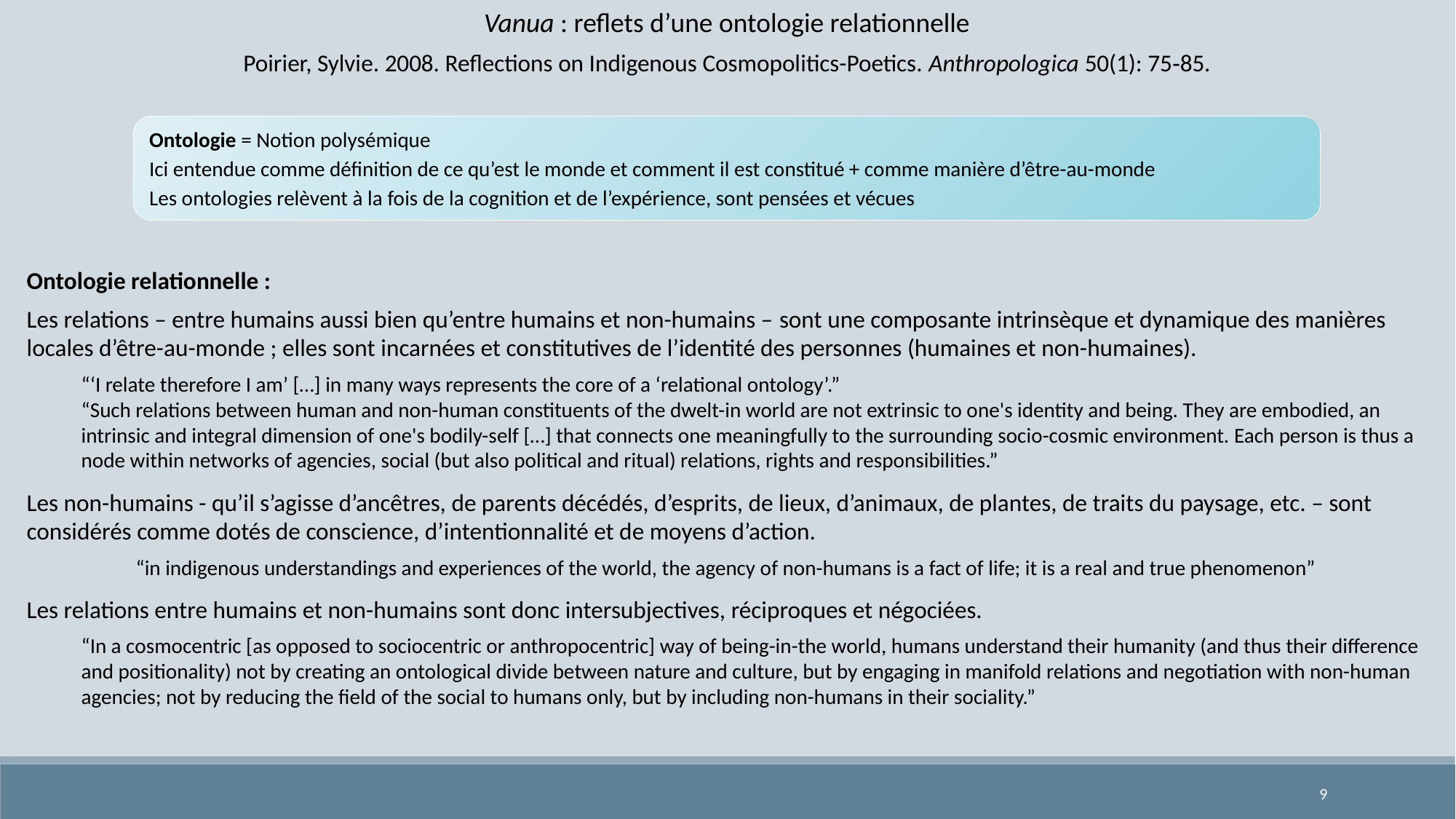

Vanua : reflets d’une ontologie relationnelle

Poirier, Sylvie. 2008. Reflections on Indigenous Cosmopolitics-Poetics. Anthropologica 50(1): 75‑85.

Ontologie relationnelle :

Les relations – entre humains aussi bien qu’entre humains et non-humains – sont une composante intrinsèque et dynamique des manières locales d’être-au-monde ; elles sont incarnées et constitutives de l’identité des personnes (humaines et non-humaines).

“‘I relate therefore I am’ […] in many ways represents the core of a ‘relational ontology’.”
“Such relations between human and non-human constituents of the dwelt-in world are not extrinsic to one's identity and being. They are embodied, an intrinsic and integral dimension of one's bodily-self […] that connects one meaningfully to the surrounding socio-cosmic environment. Each person is thus a node within networks of agencies, social (but also political and ritual) relations, rights and responsibilities.”

Les non-humains - qu’il s’agisse d’ancêtres, de parents décédés, d’esprits, de lieux, d’animaux, de plantes, de traits du paysage, etc. – sont considérés comme dotés de conscience, d’intentionnalité et de moyens d’action.

 	“in indigenous understandings and experiences of the world, the agency of non-humans is a fact of life; it is a real and true phenomenon”

Les relations entre humains et non-humains sont donc intersubjectives, réciproques et négociées.

“In a cosmocentric [as opposed to sociocentric or anthropocentric] way of being-in-the world, humans understand their humanity (and thus their difference and positionality) not by creating an ontological divide between nature and culture, but by engaging in manifold relations and negotiation with non-human agencies; not by reducing the field of the social to humans only, but by including non-humans in their sociality.”

Ontologie = Notion polysémique
Ici entendue comme définition de ce qu’est le monde et comment il est constitué + comme manière d’être-au-monde
Les ontologies relèvent à la fois de la cognition et de l’expérience, sont pensées et vécues
9